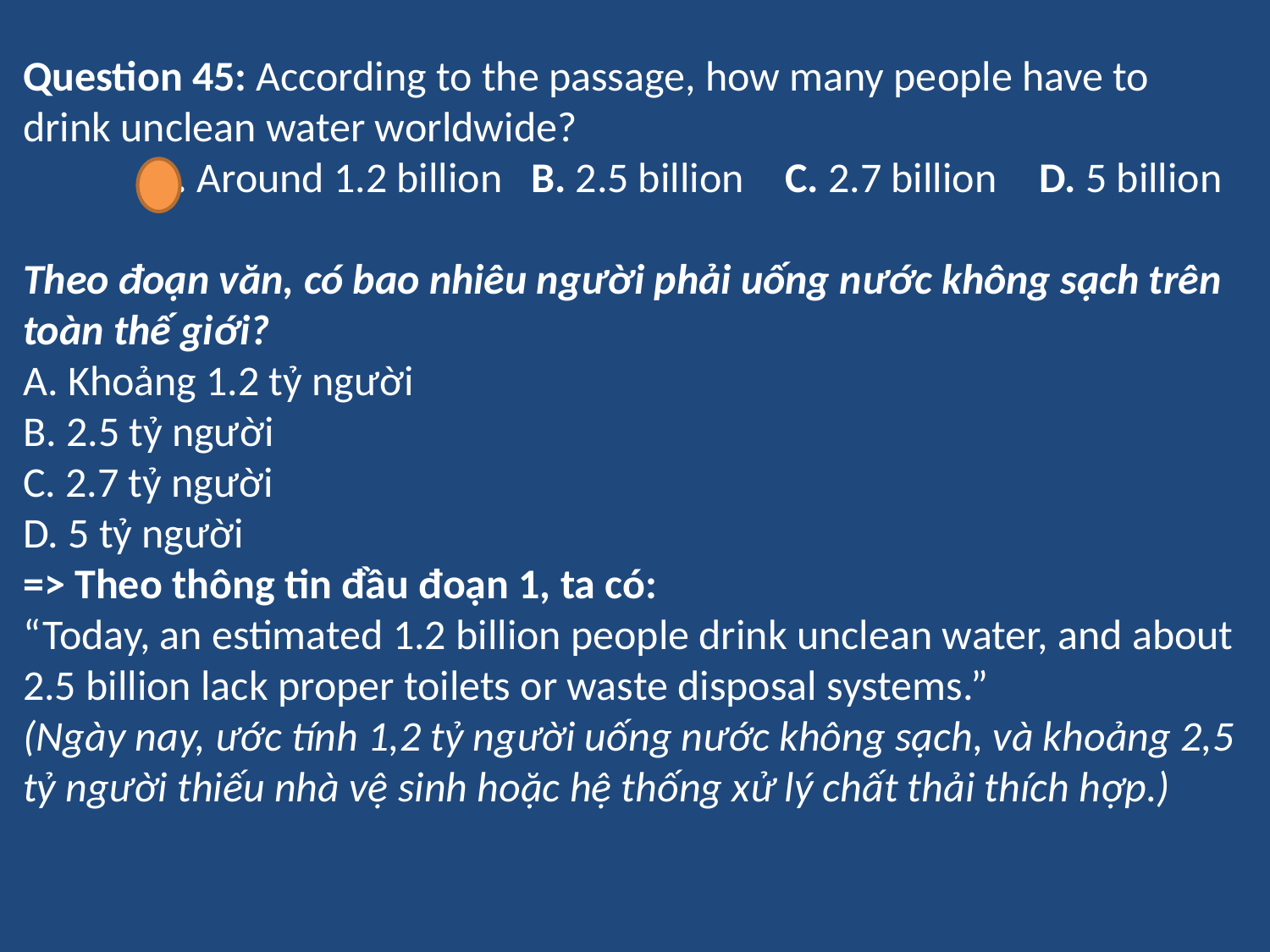

Question 45: According to the passage, how many people have to drink unclean water worldwide?
	A. Around 1.2 billion	B. 2.5 billion	C. 2.7 billion	D. 5 billion

Theo đoạn văn, có bao nhiêu người phải uống nước không sạch trên toàn thế giới?
A. Khoảng 1.2 tỷ người
B. 2.5 tỷ người
C. 2.7 tỷ người
D. 5 tỷ người
=> Theo thông tin đầu đoạn 1, ta có:
“Today, an estimated 1.2 billion people drink unclean water, and about 2.5 billion lack proper toilets or waste disposal systems.”
(Ngày nay, ước tính 1,2 tỷ người uống nước không sạch, và khoảng 2,5 tỷ người thiếu nhà vệ sinh hoặc hệ thống xử lý chất thải thích hợp.)